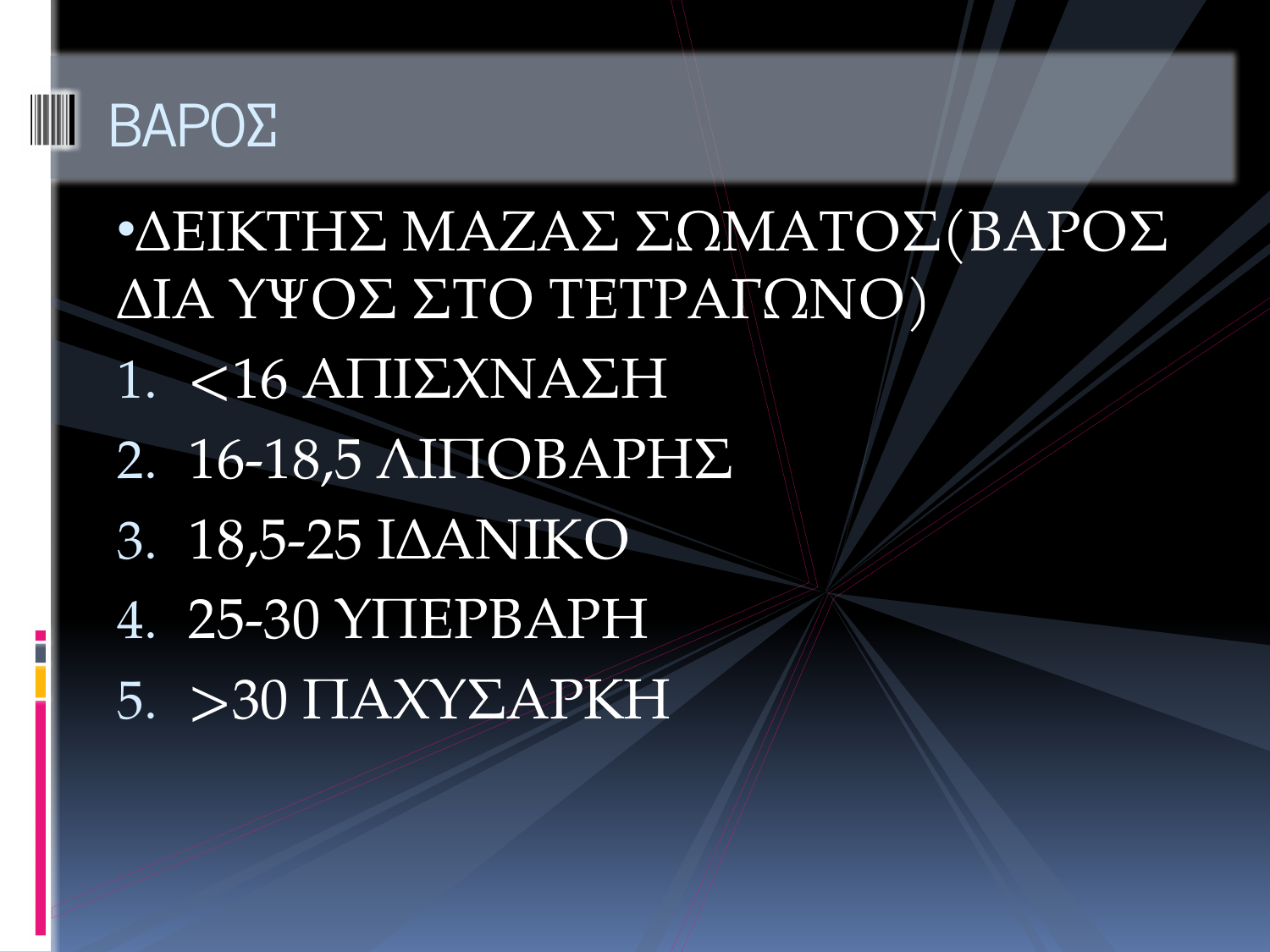

# ΒΑΡΟΣ
ΔΕΙΚΤΗΣ ΜΑΖΑΣ ΣΩΜΑΤΟΣ(ΒΑΡΟΣ ΔΙΑ ΥΨΟΣ ΣΤΟ ΤΕΤΡΑΓΩΝΟ)
<16 ΑΠΙΣΧΝΑΣΗ
16-18,5 ΛΙΠΟΒΑΡΗΣ
18,5-25 ΙΔΑΝΙΚΟ
25-30 ΥΠΕΡΒΑΡΗ
>30 ΠΑΧΥΣΑΡΚΗ